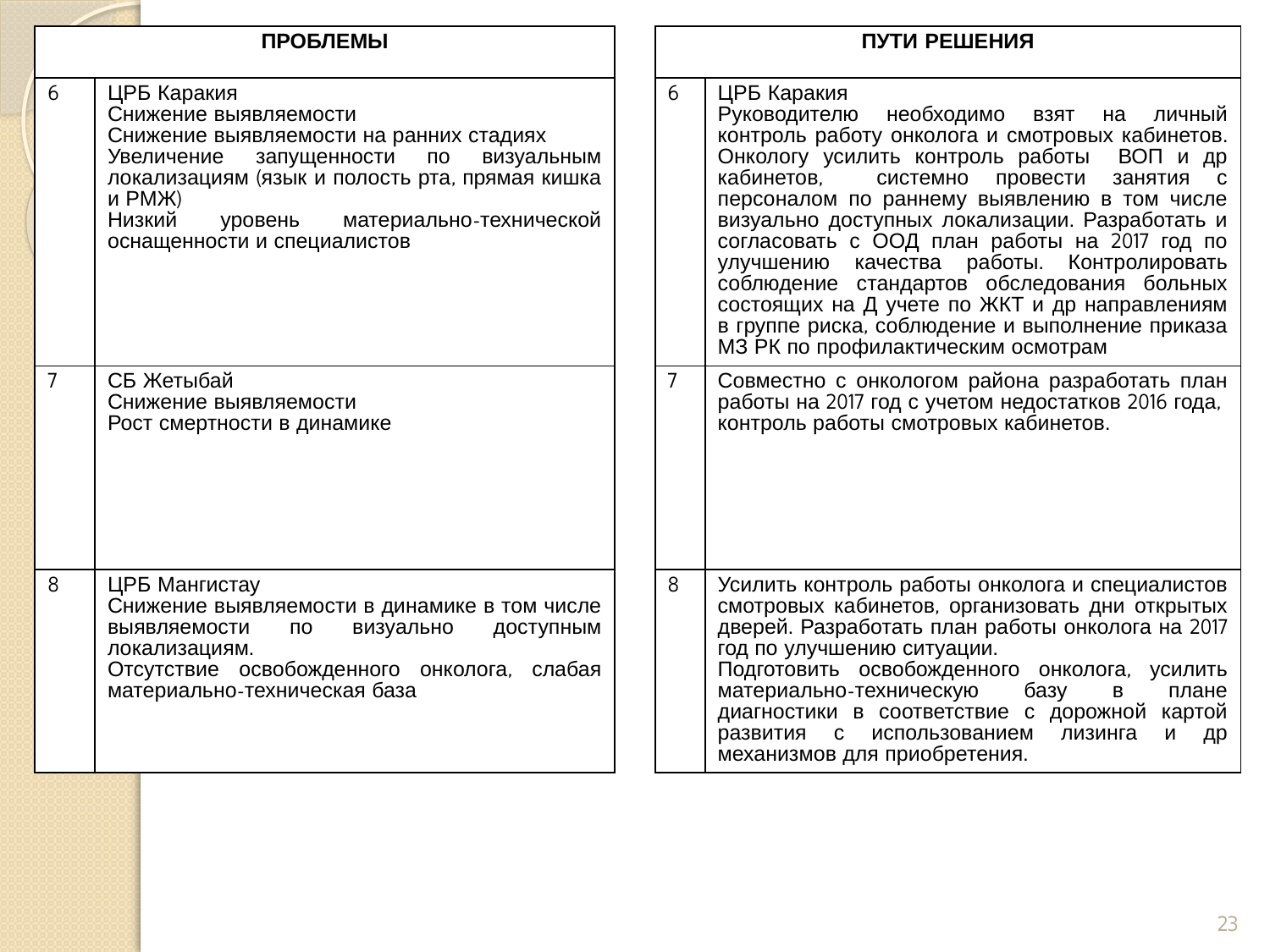

| ПРОБЛЕМЫ |  |
| --- | --- |
| 6 | ЦРБ Каракия Снижение выявляемости Снижение выявляемости на ранних стадиях Увеличение запущенности по визуальным локализациям (язык и полость рта, прямая кишка и РМЖ) Низкий уровень материально-технической оснащенности и специалистов |
| 7 | СБ Жетыбай Снижение выявляемости Рост смертности в динамике |
| 8 | ЦРБ Мангистау Снижение выявляемости в динамике в том числе выявляемости по визуально доступным локализациям. Отсутствие освобожденного онколога, слабая материально-техническая база |
| ПУТИ РЕШЕНИЯ |  |
| --- | --- |
| 6 | ЦРБ Каракия Руководителю необходимо взят на личный контроль работу онколога и смотровых кабинетов. Онкологу усилить контроль работы ВОП и др кабинетов, системно провести занятия с персоналом по раннему выявлению в том числе визуально доступных локализации. Разработать и согласовать с ООД план работы на 2017 год по улучшению качества работы. Контролировать соблюдение стандартов обследования больных состоящих на Д учете по ЖКТ и др направлениям в группе риска, соблюдение и выполнение приказа МЗ РК по профилактическим осмотрам |
| 7 | Совместно с онкологом района разработать план работы на 2017 год с учетом недостатков 2016 года, контроль работы смотровых кабинетов. |
| 8 | Усилить контроль работы онколога и специалистов смотровых кабинетов, организовать дни открытых дверей. Разработать план работы онколога на 2017 год по улучшению ситуации. Подготовить освобожденного онколога, усилить материально-техническую базу в плане диагностики в соответствие с дорожной картой развития с использованием лизинга и др механизмов для приобретения. |
23
#